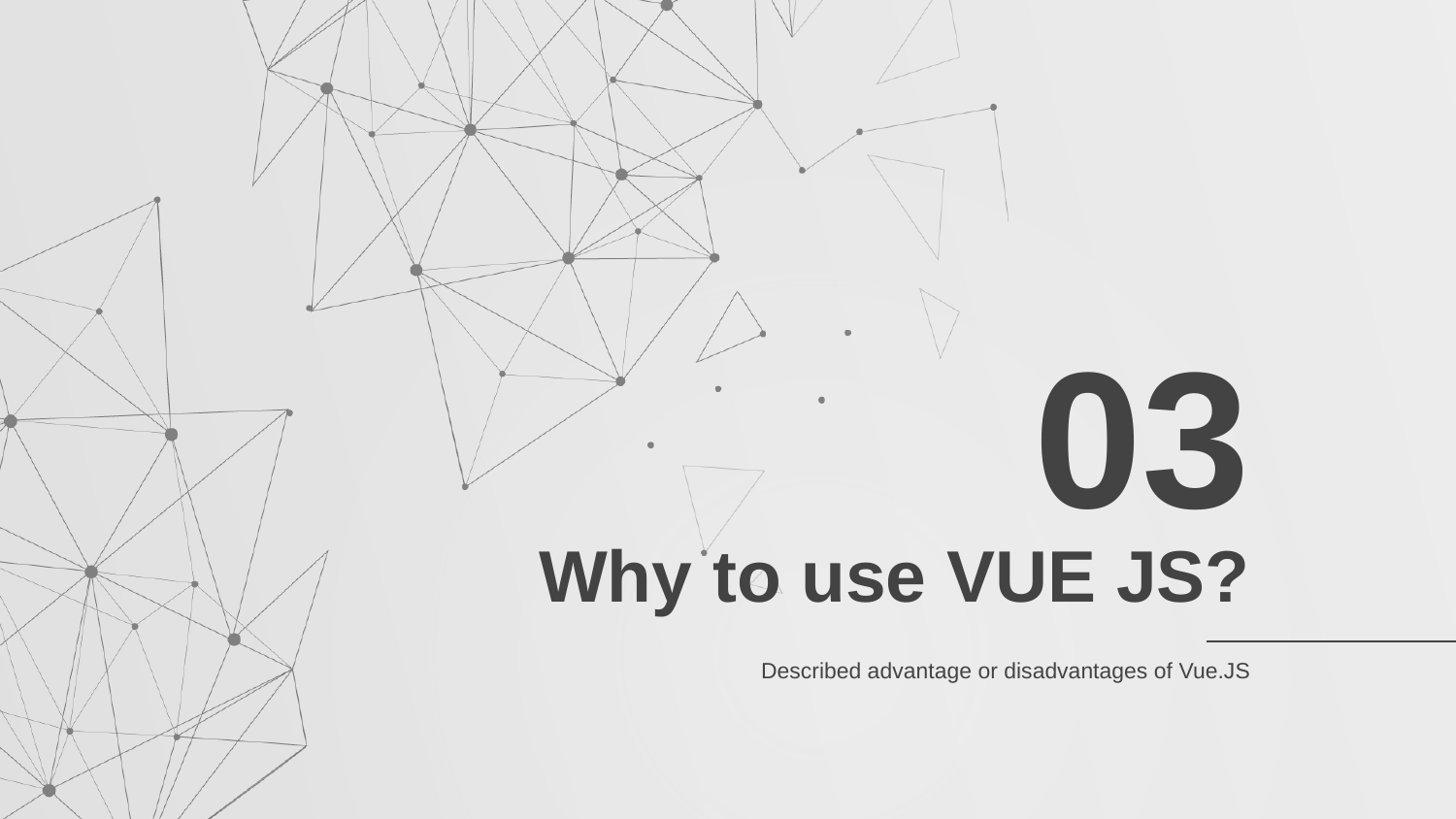

03
# Why to use VUE JS?
Described advantage or disadvantages of Vue.JS